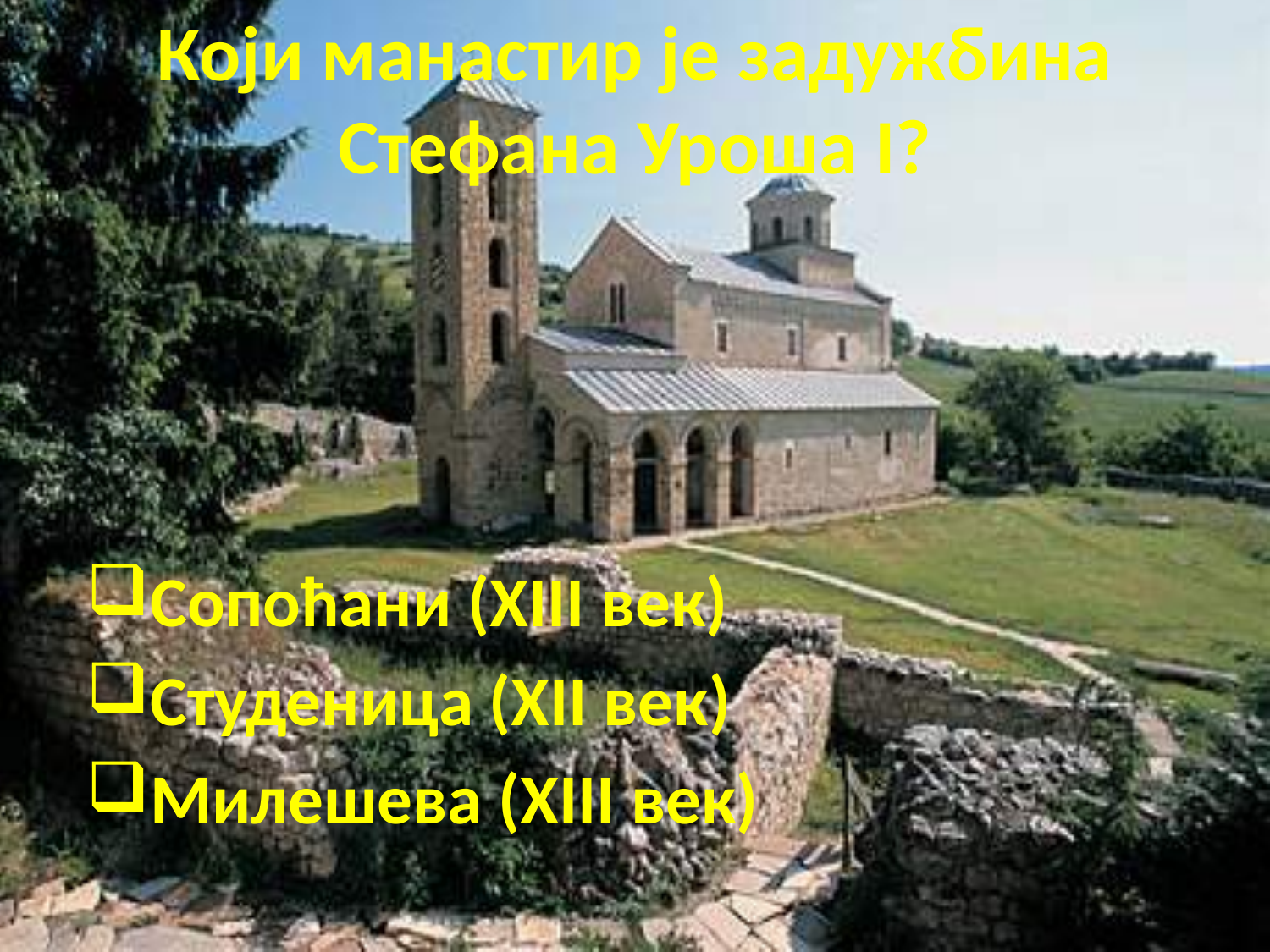

# Који манастир је задужбина Стефана Уроша I?
Сопоћани (XIII век)
Студеница (XII век)
Милешева (XIII век)